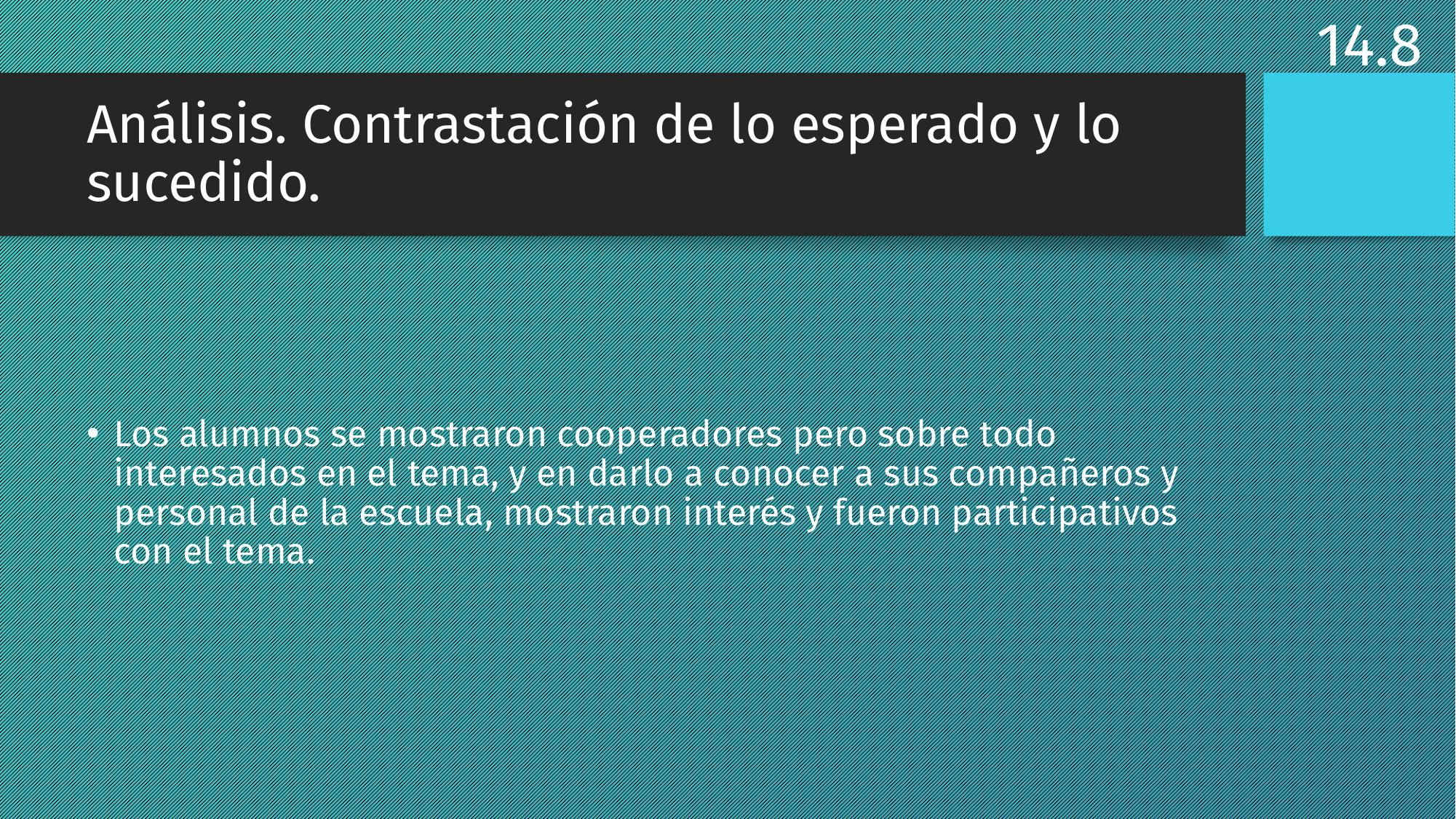

14.8
# Análisis. Contrastación de lo esperado y lo sucedido.
Los alumnos se mostraron cooperadores pero sobre todo interesados en el tema, y en darlo a conocer a sus compañeros y personal de la escuela, mostraron interés y fueron participativos con el tema.